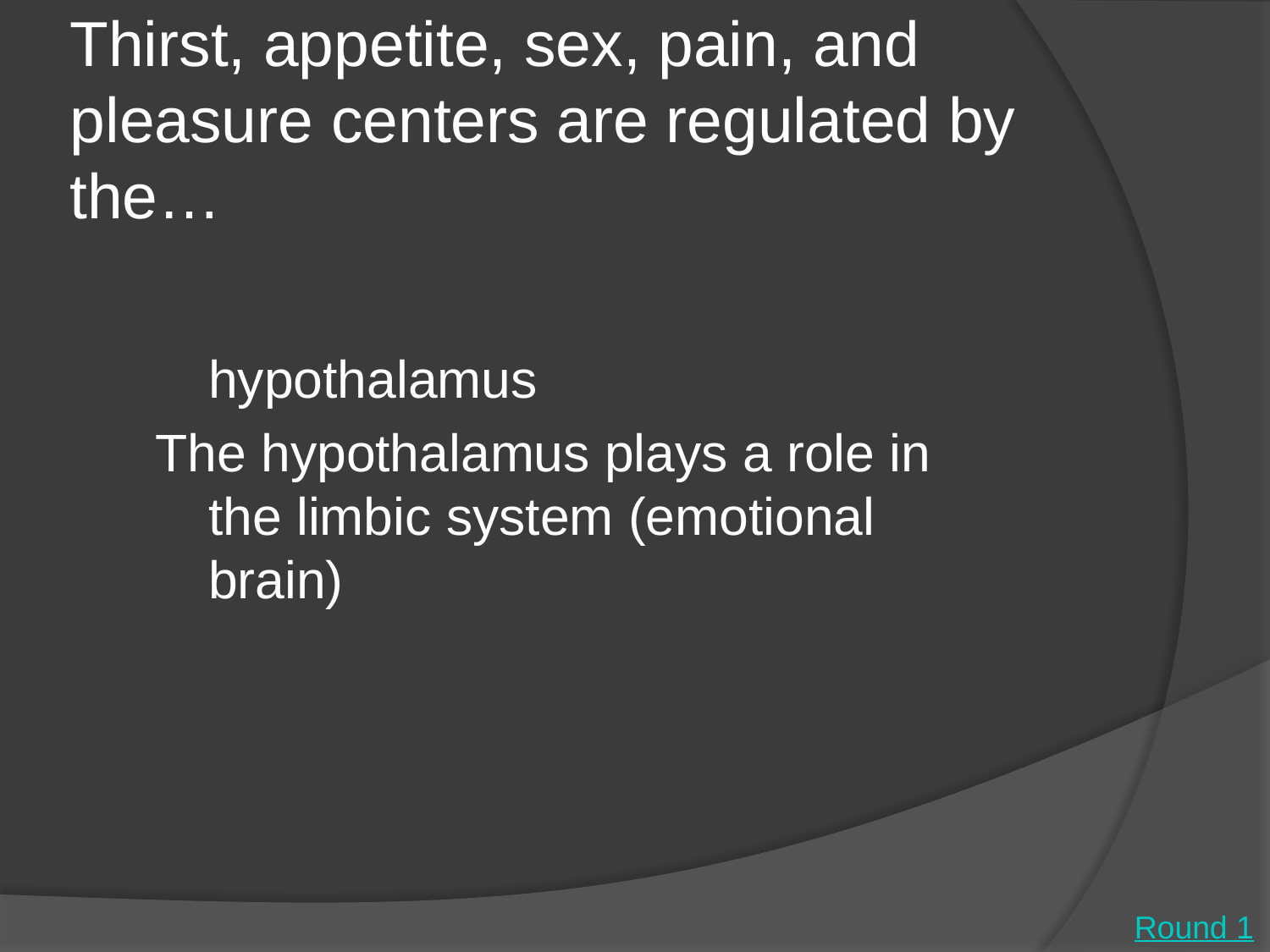

# Thirst, appetite, sex, pain, and pleasure centers are regulated by the…
	hypothalamus
The hypothalamus plays a role in the limbic system (emotional brain)
Round 1